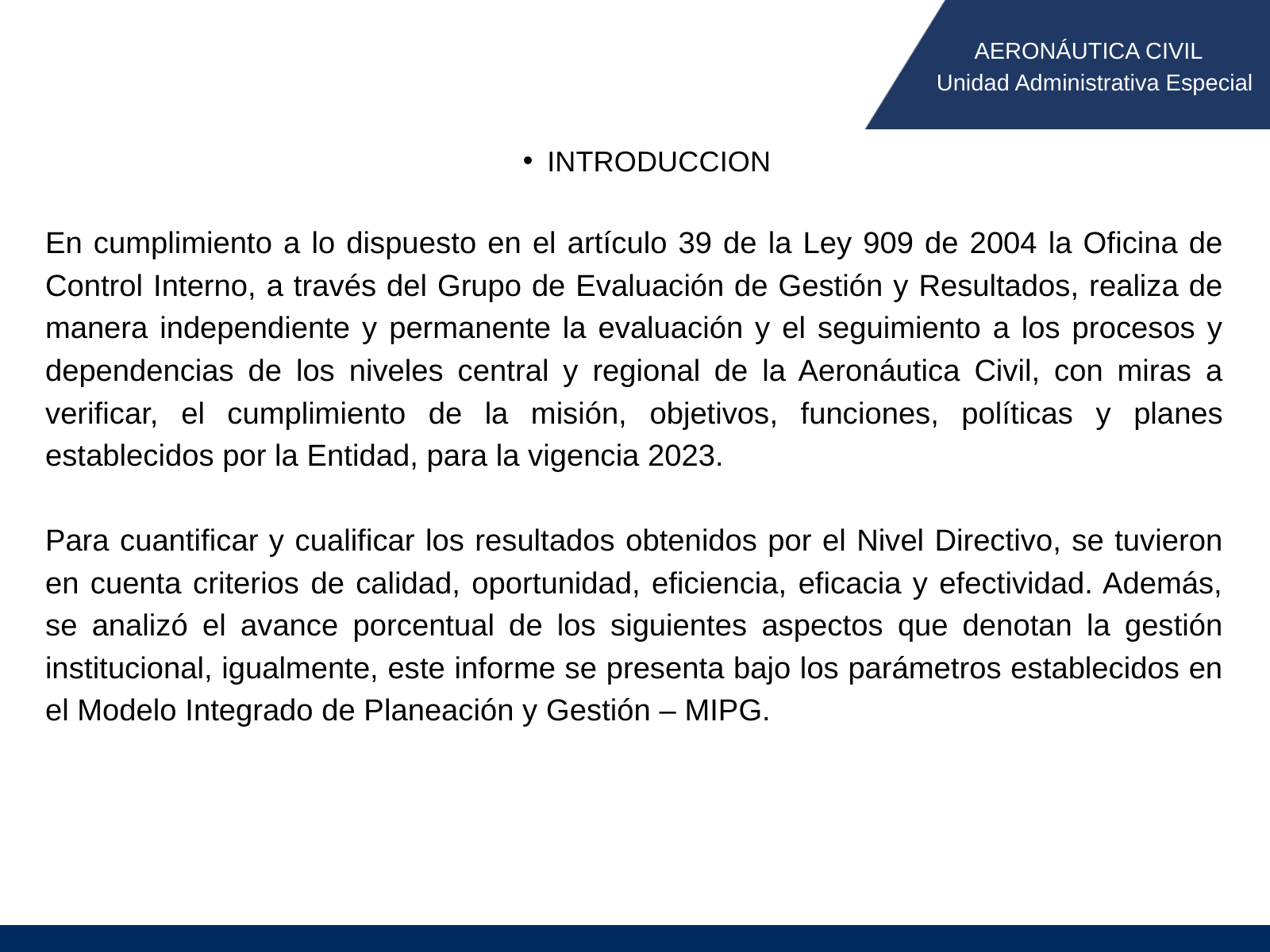

AERONÁUTICA CIVIL
   Unidad Administrativa Especial
INTRODUCCION

En cumplimiento a lo dispuesto en el artículo 39 de la Ley 909 de 2004 la Oficina de Control Interno, a través del Grupo de Evaluación de Gestión y Resultados, realiza de manera independiente y permanente la evaluación y el seguimiento a los procesos y dependencias de los niveles central y regional de la Aeronáutica Civil, con miras a verificar, el cumplimiento de la misión, objetivos, funciones, políticas y planes establecidos por la Entidad, para la vigencia 2023.

Para cuantificar y cualificar los resultados obtenidos por el Nivel Directivo, se tuvieron en cuenta criterios de calidad, oportunidad, eficiencia, eficacia y efectividad. Además, se analizó el avance porcentual de los siguientes aspectos que denotan la gestión institucional, igualmente, este informe se presenta bajo los parámetros establecidos en el Modelo Integrado de Planeación y Gestión – MIPG.